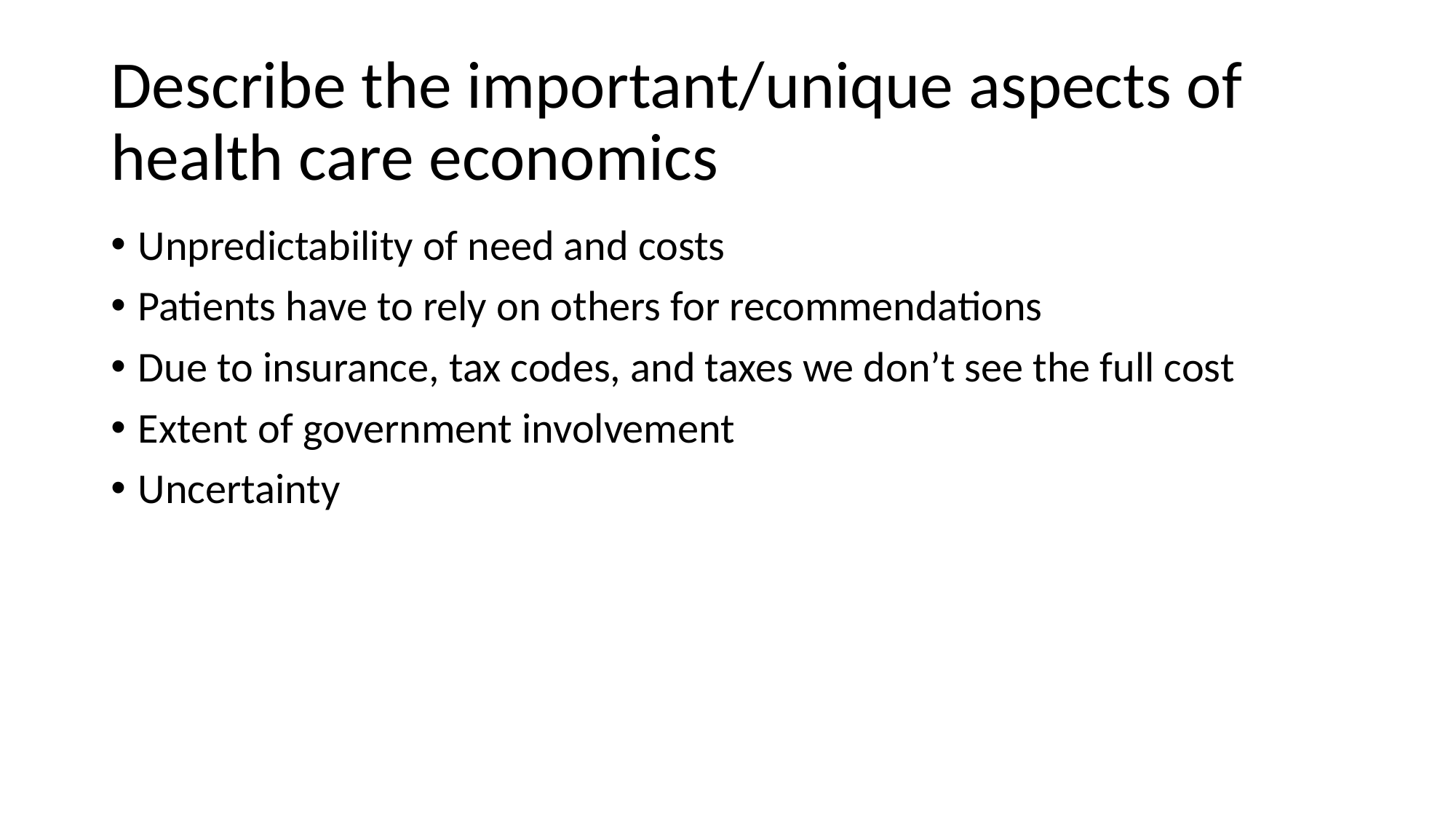

# Describe the important/unique aspects of health care economics
Unpredictability of need and costs
Patients have to rely on others for recommendations
Due to insurance, tax codes, and taxes we don’t see the full cost
Extent of government involvement
Uncertainty